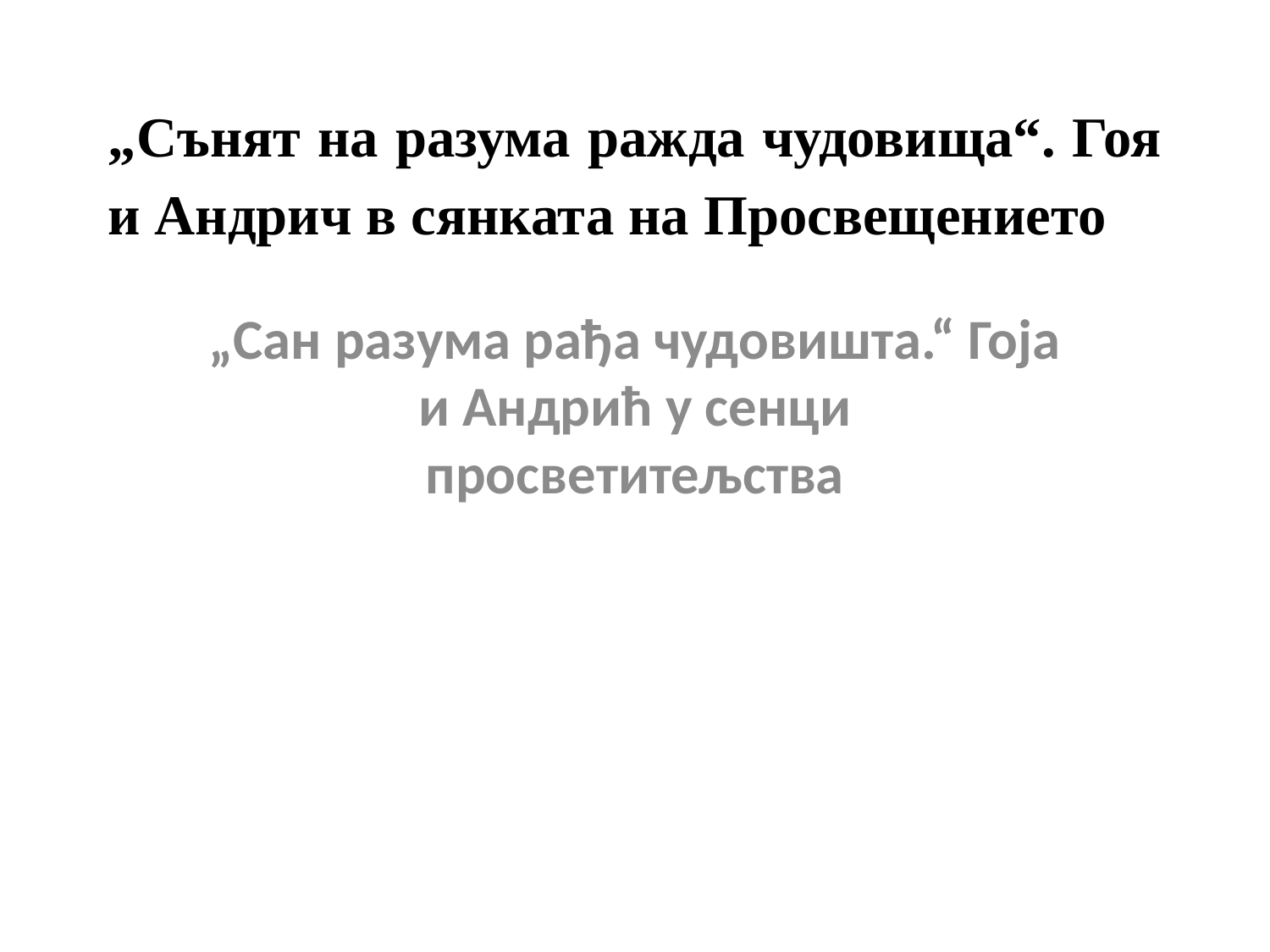

# „Сънят на разума ражда чудовища“. Гоя и Андрич в сянката на Просвещението
„Сан разума рађа чудовишта.“ Гоја и Андрић у сенци просветитељства